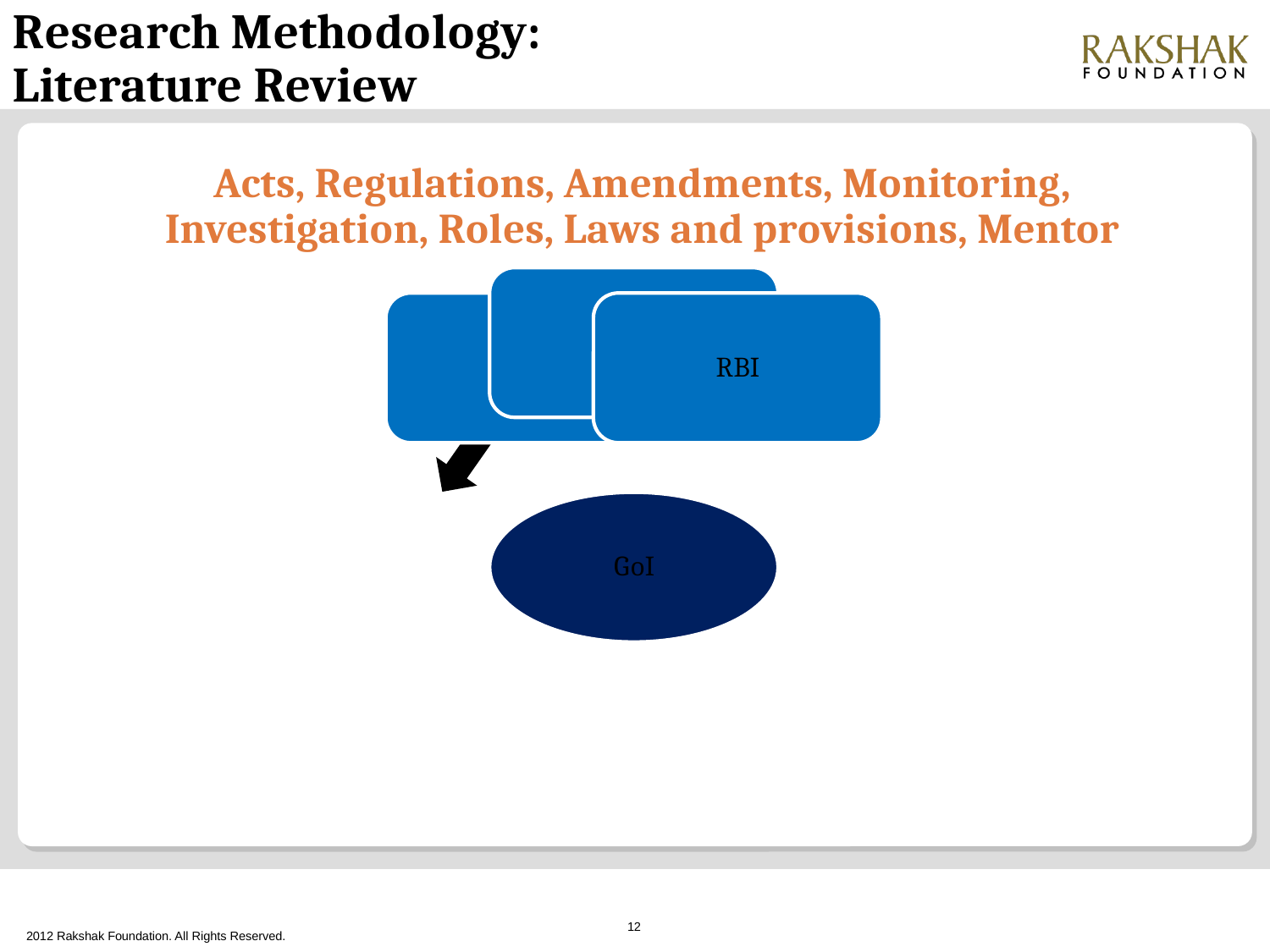

Research Methodology:
Literature Review
Acts, Regulations, Amendments, Monitoring, Investigation, Roles, Laws and provisions, Mentor

GoI
SEBI
MCA
RBI
12